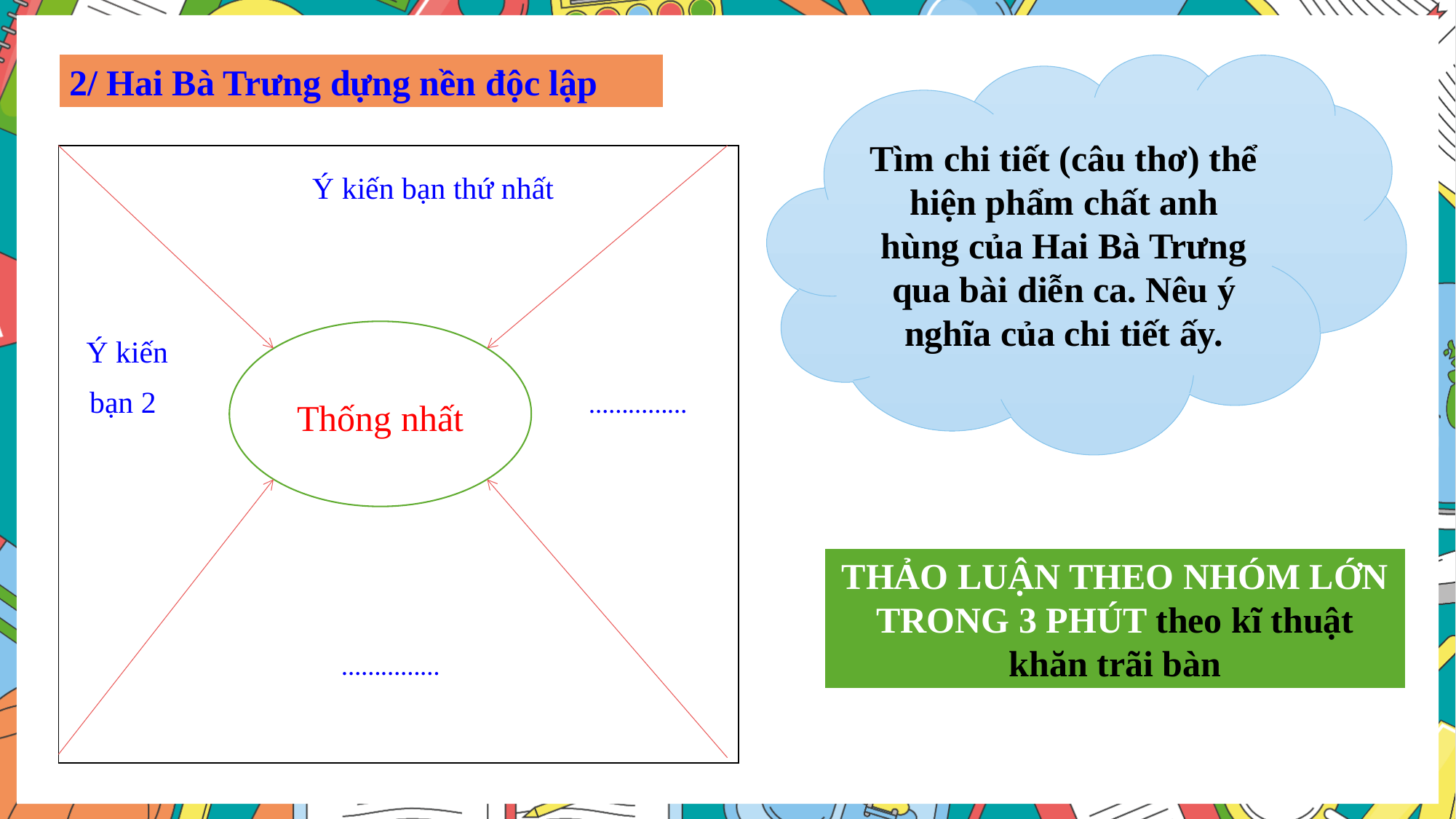

Tìm chi tiết (câu thơ) thể hiện phẩm chất anh hùng của Hai Bà Trưng qua bài diễn ca. Nêu ý nghĩa của chi tiết ấy.
2/ Hai Bà Trưng dựng nền độc lập
| Ý kiến bạn thứ nhất       Ý kiến bạn 2 ……………   …………… |
| --- |
Thống nhất
THẢO LUẬN THEO NHÓM LỚN TRONG 3 PHÚT theo kĩ thuật khăn trãi bàn
Ý kiến bạn thứ nhất